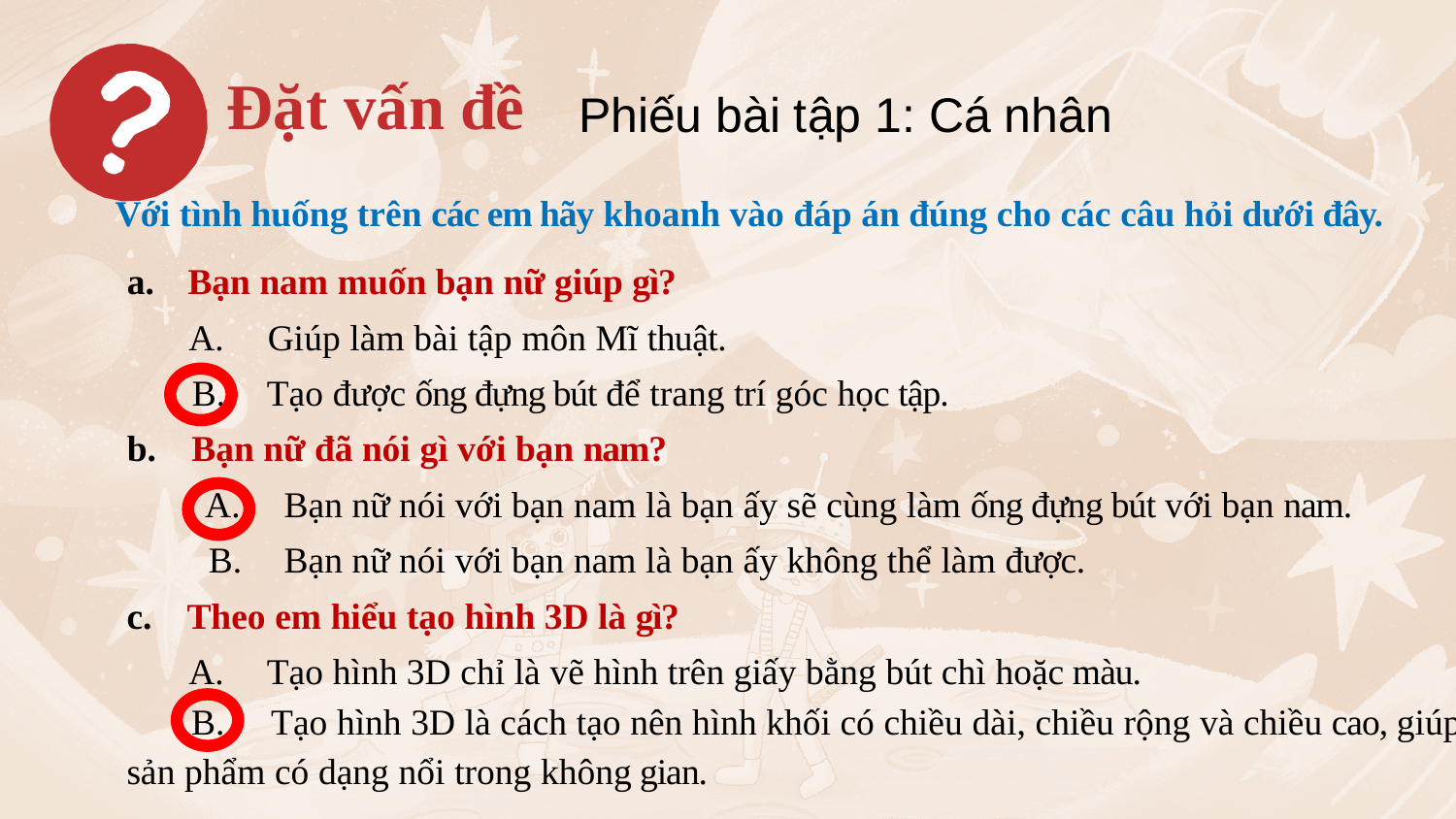

Đặt vấn đề

Phiếu bài tập 1: Cá nhân
Với tình huống trên các em hãy khoanh vào đáp án đúng cho các câu hỏi dưới đây.
Bạn nam muốn bạn nữ giúp gì?
Giúp làm bài tập môn Mĩ thuật.
Tạo được ống đựng bút để trang trí góc học tập.
Bạn nữ đã nói gì với bạn nam?
Bạn nữ nói với bạn nam là bạn ấy sẽ cùng làm ống đựng bút với bạn nam.
Bạn nữ nói với bạn nam là bạn ấy không thể làm được.
Theo em hiểu tạo hình 3D là gì?
Tạo hình 3D chỉ là vẽ hình trên giấy bằng bút chì hoặc màu.
       B.     Tạo hình 3D là cách tạo nên hình khối có chiều dài, chiều rộng và chiều cao, giúp sản phẩm có dạng nổi trong không gian.